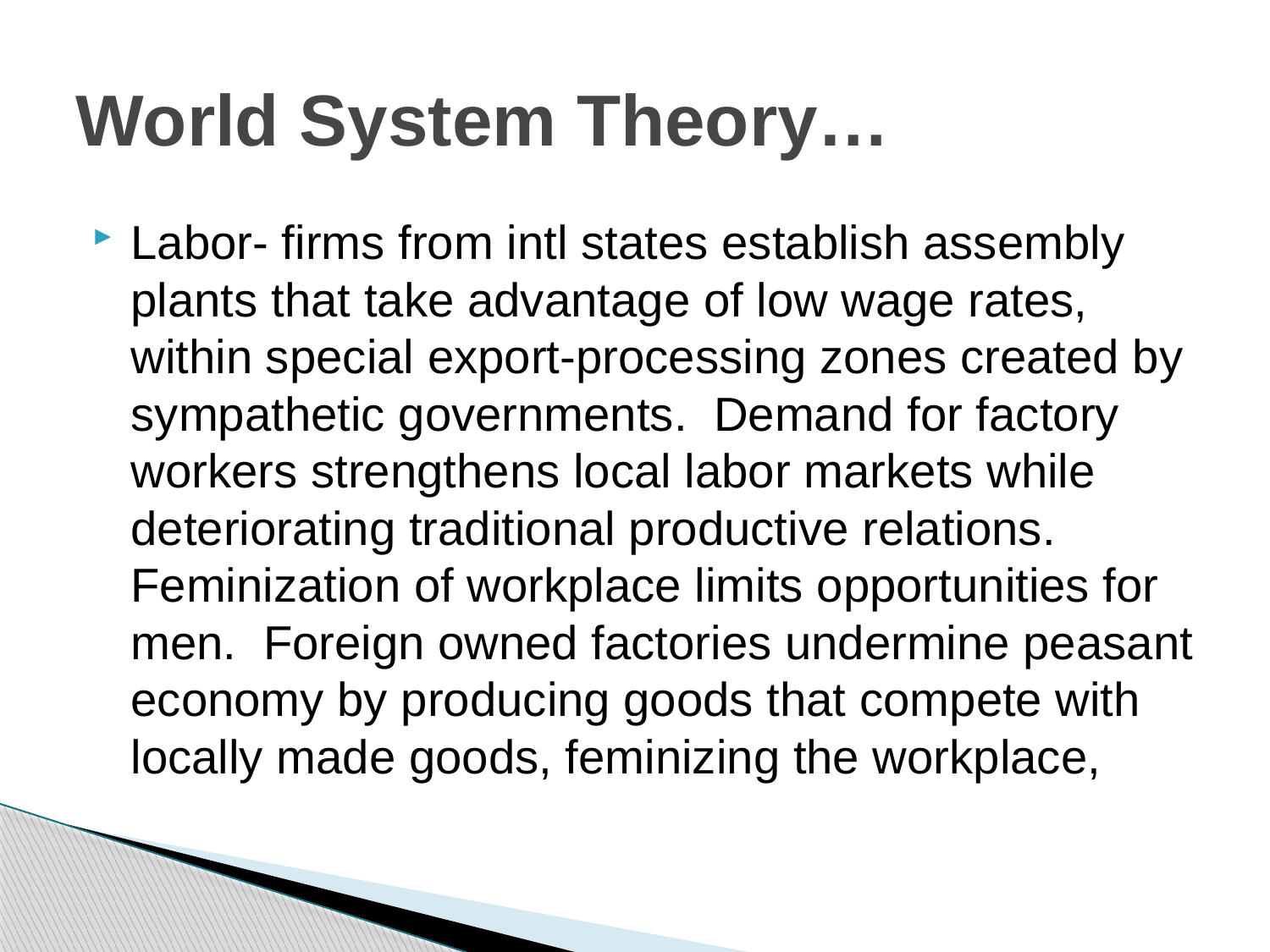

# World System Theory…
Labor- firms from intl states establish assembly plants that take advantage of low wage rates, within special export-processing zones created by sympathetic governments.  Demand for factory workers strengthens local labor markets while deteriorating traditional productive relations.  Feminization of workplace limits opportunities for men.  Foreign owned factories undermine peasant economy by producing goods that compete with locally made goods, feminizing the workplace,